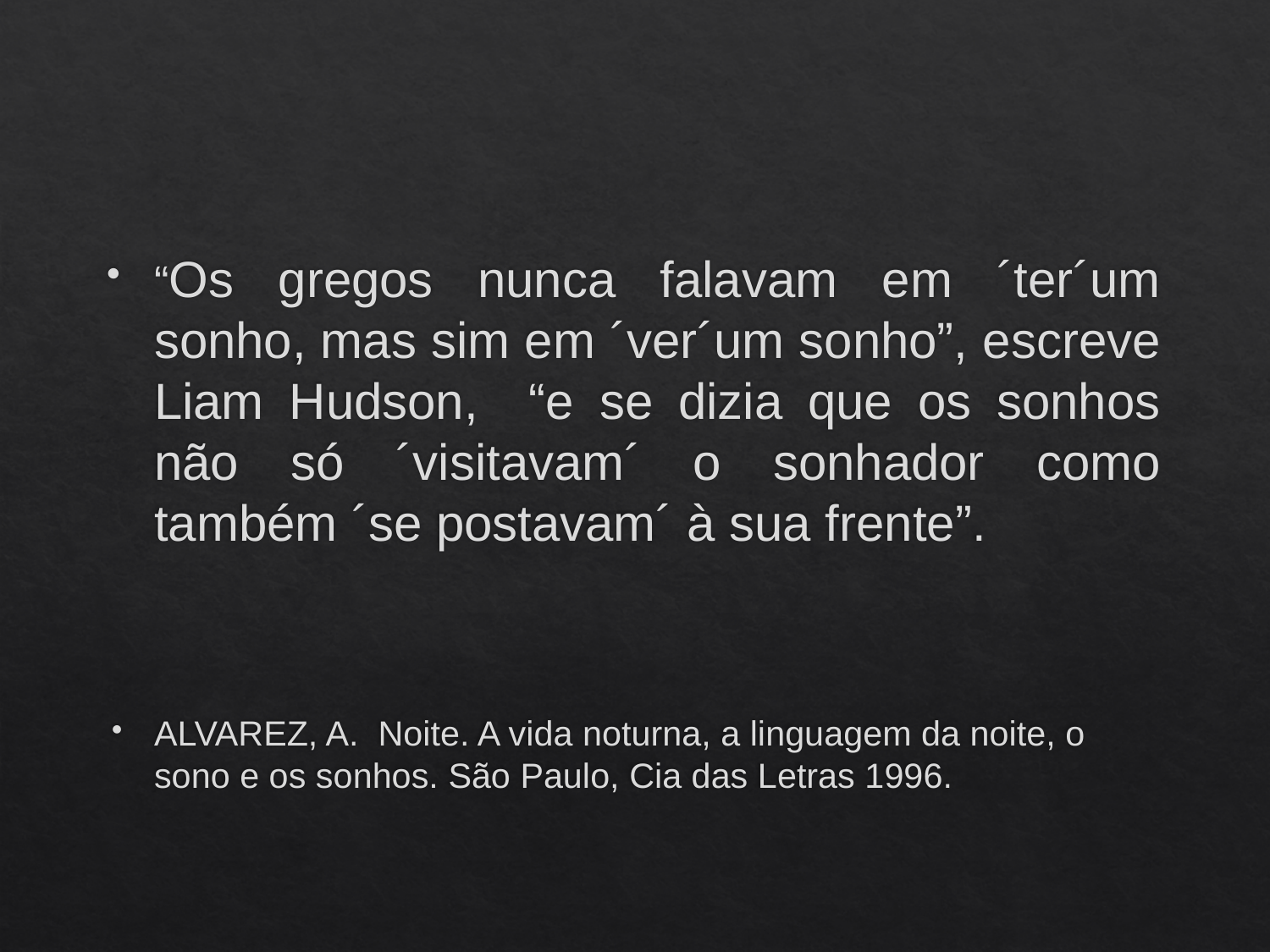

#
“Os gregos nunca falavam em ´ter´um sonho, mas sim em ´ver´um sonho”, escreve Liam Hudson,  “e se dizia que os sonhos não só ´visitavam´ o sonhador como também ´se postavam´ à sua frente”.

ALVAREZ, A.  Noite. A vida noturna, a linguagem da noite, o sono e os sonhos. São Paulo, Cia das Letras 1996.